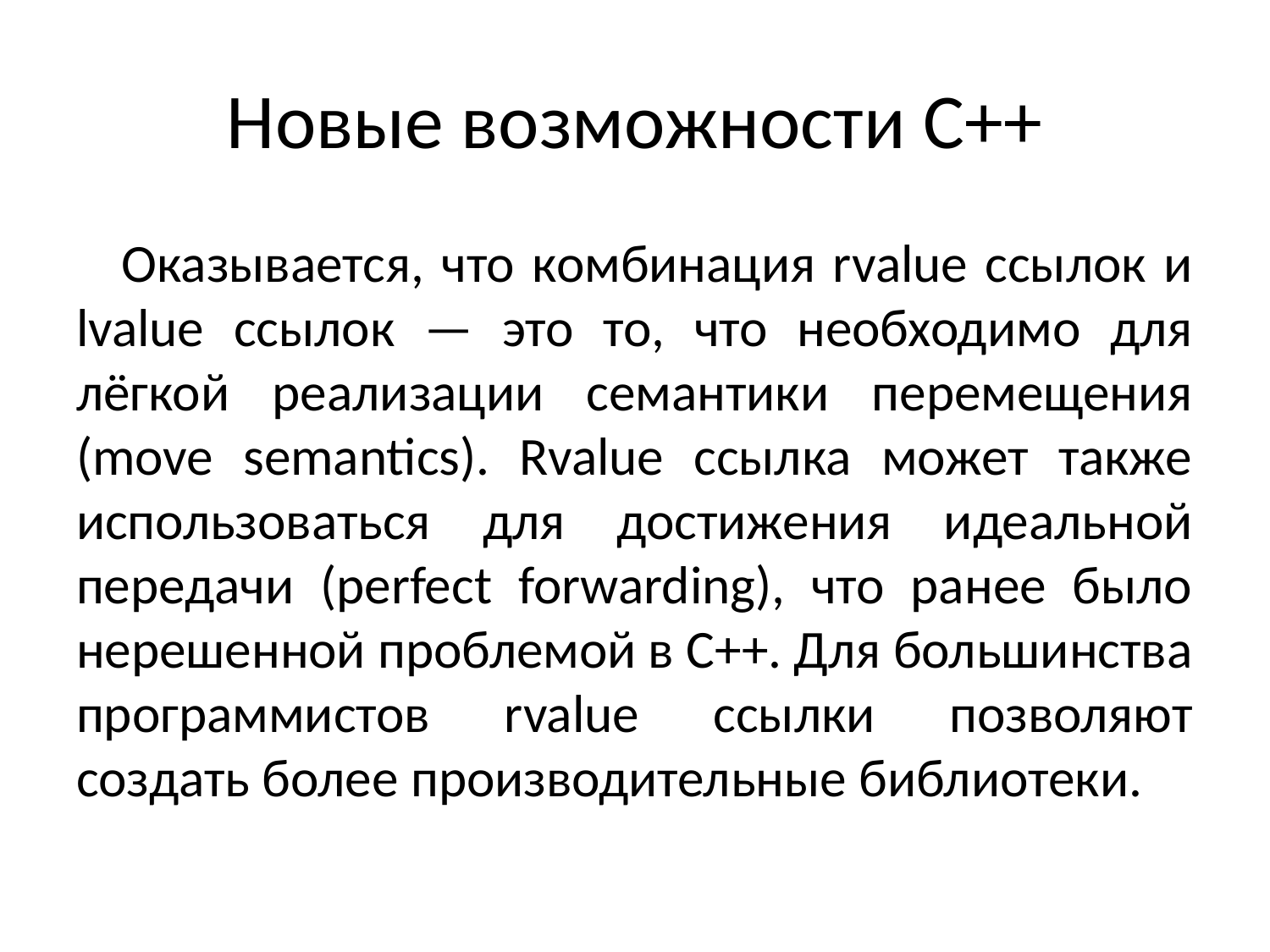

# Новые возможности С++
Оказывается, что комбинация rvalue ссылок и lvalue ссылок — это то, что необходимо для лёгкой реализации семантики перемещения (move semantics). Rvalue ссылка может также использоваться для достижения идеальной передачи (perfect forwarding), что ранее было нерешенной проблемой в C++. Для большинства программистов rvalue ссылки позволяют создать более производительные библиотеки.